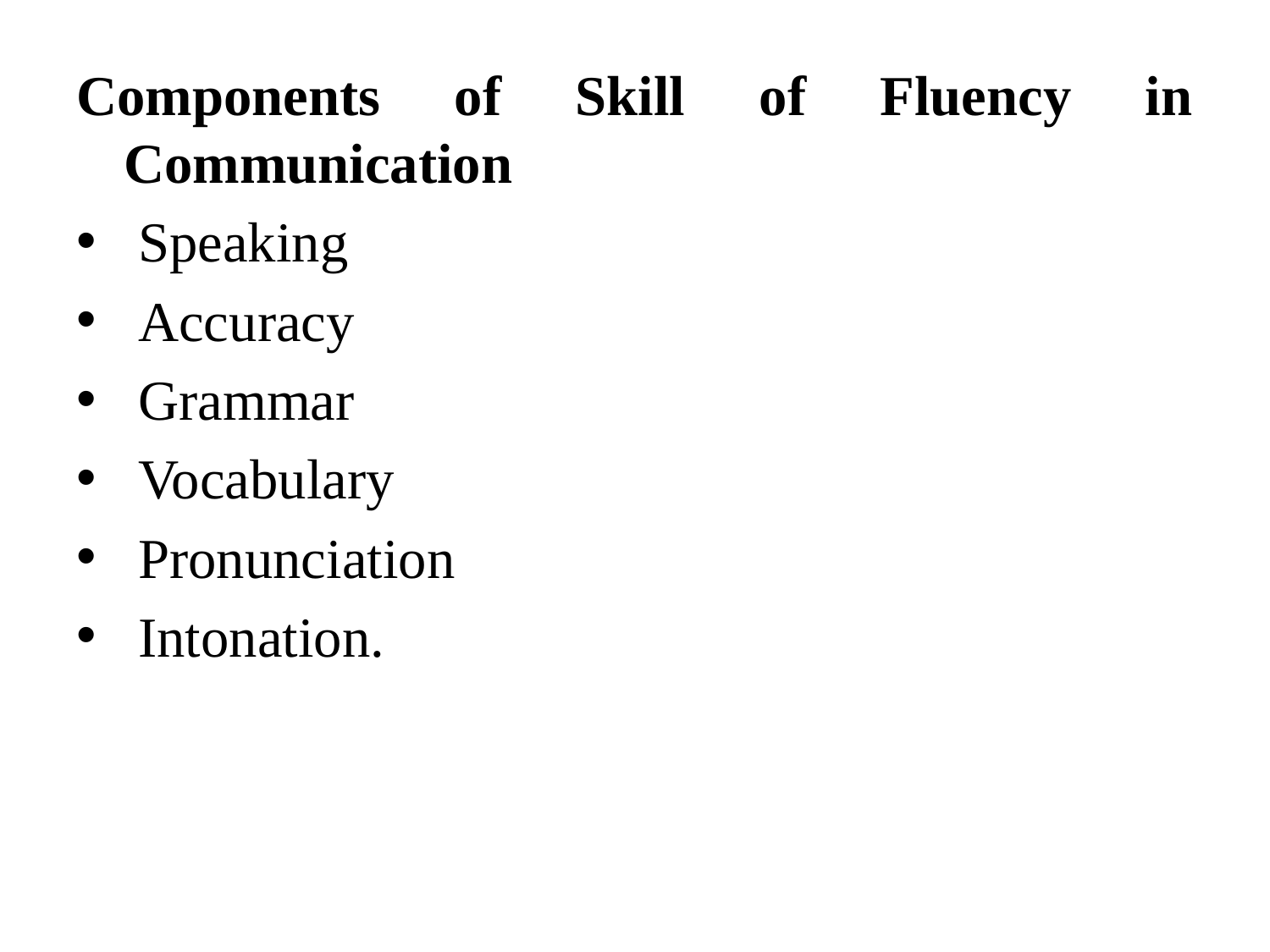

Components of Skill of Fluency in Communication
 Speaking
 Accuracy
 Grammar
 Vocabulary
 Pronunciation
 Intonation.